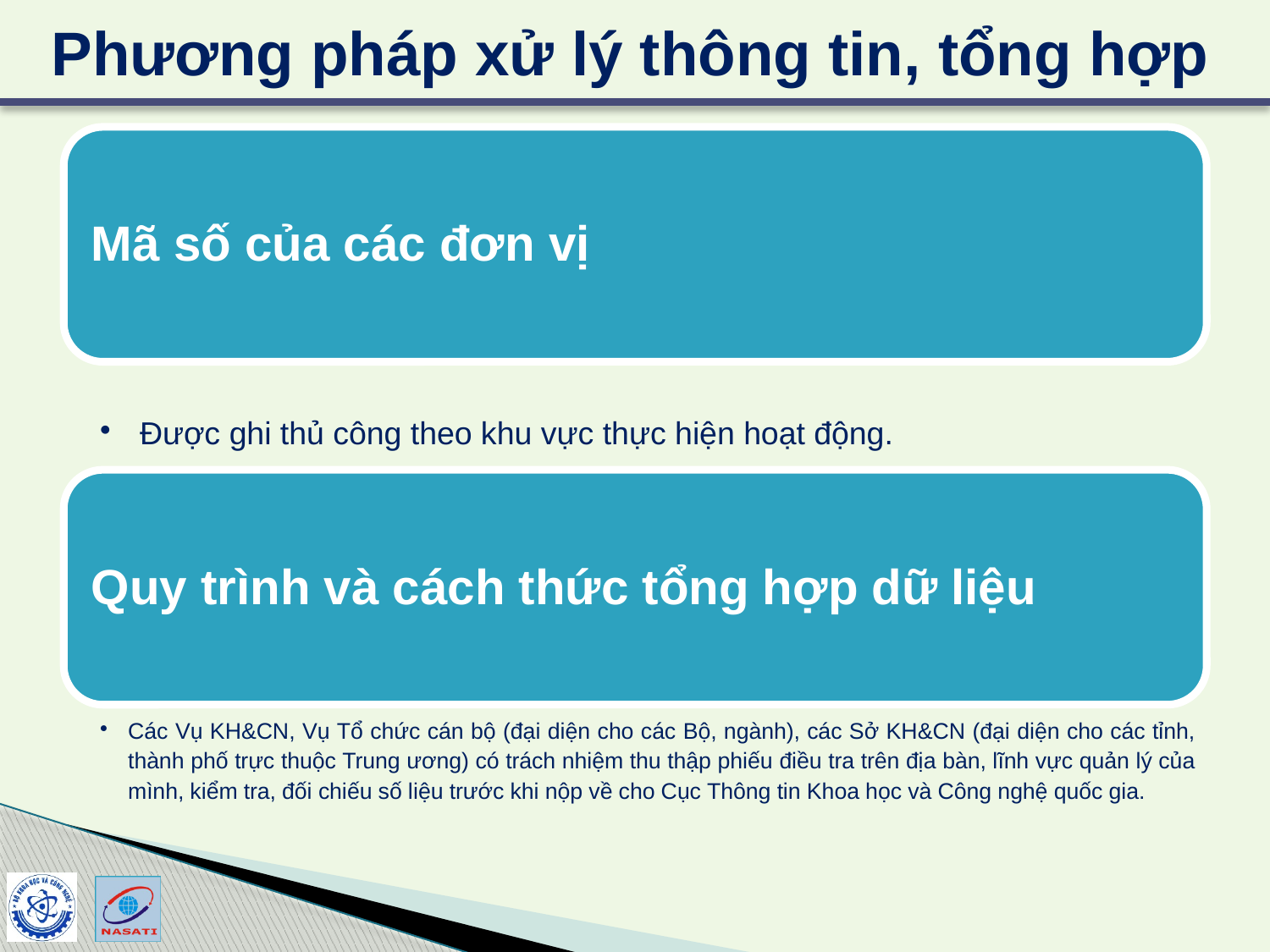

Phương pháp xử lý thông tin, tổng hợp
Mã số của các đơn vị
Được ghi thủ công theo khu vực thực hiện hoạt động.
Quy trình và cách thức tổng hợp dữ liệu
Các Vụ KH&CN, Vụ Tổ chức cán bộ (đại diện cho các Bộ, ngành), các Sở KH&CN (đại diện cho các tỉnh, thành phố trực thuộc Trung ương) có trách nhiệm thu thập phiếu điều tra trên địa bàn, lĩnh vực quản lý của mình, kiểm tra, đối chiếu số liệu trước khi nộp về cho Cục Thông tin Khoa học và Công nghệ quốc gia.